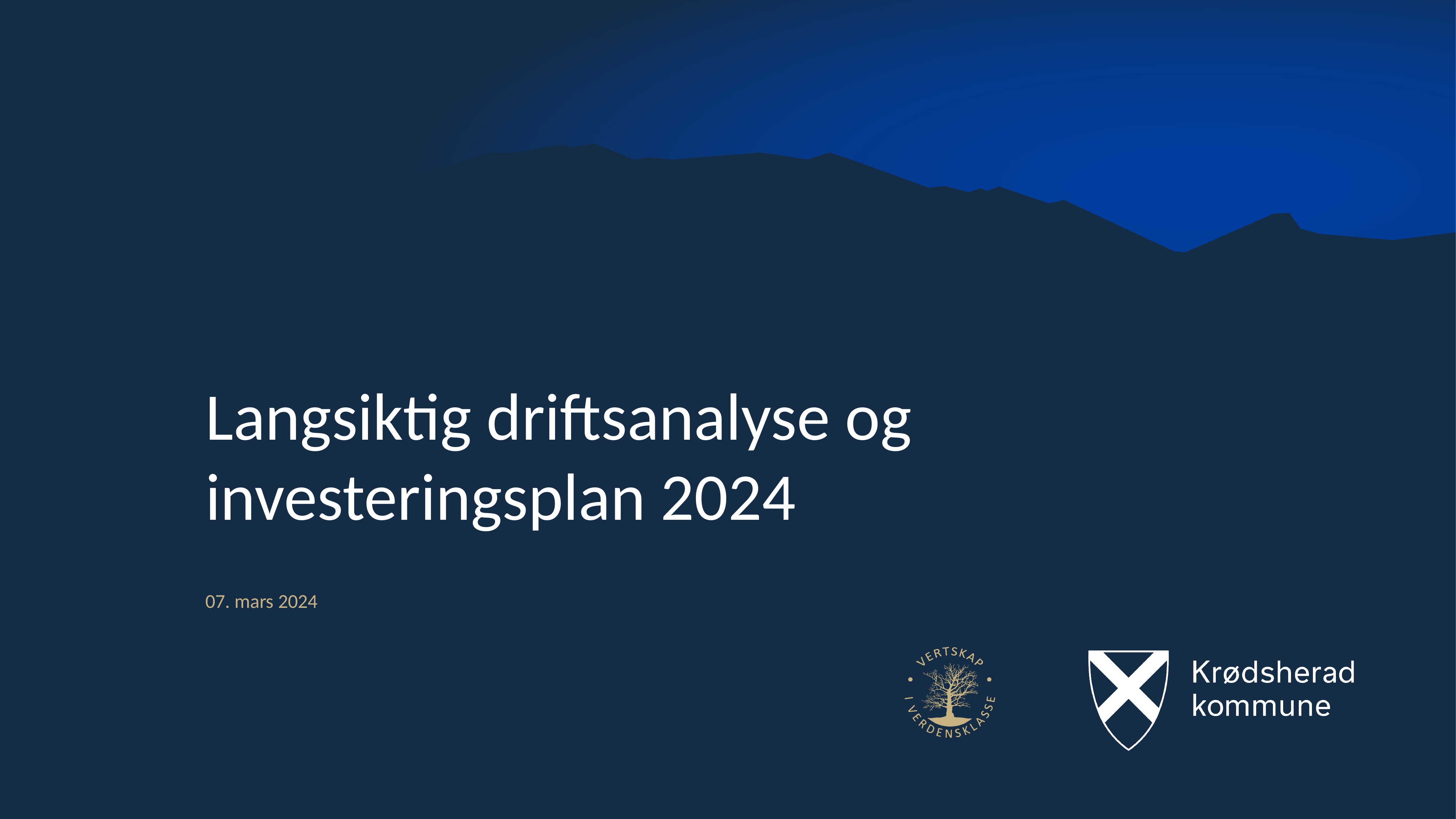

1

# Langsiktig driftsanalyse og investeringsplan 2024
07. mars 2024